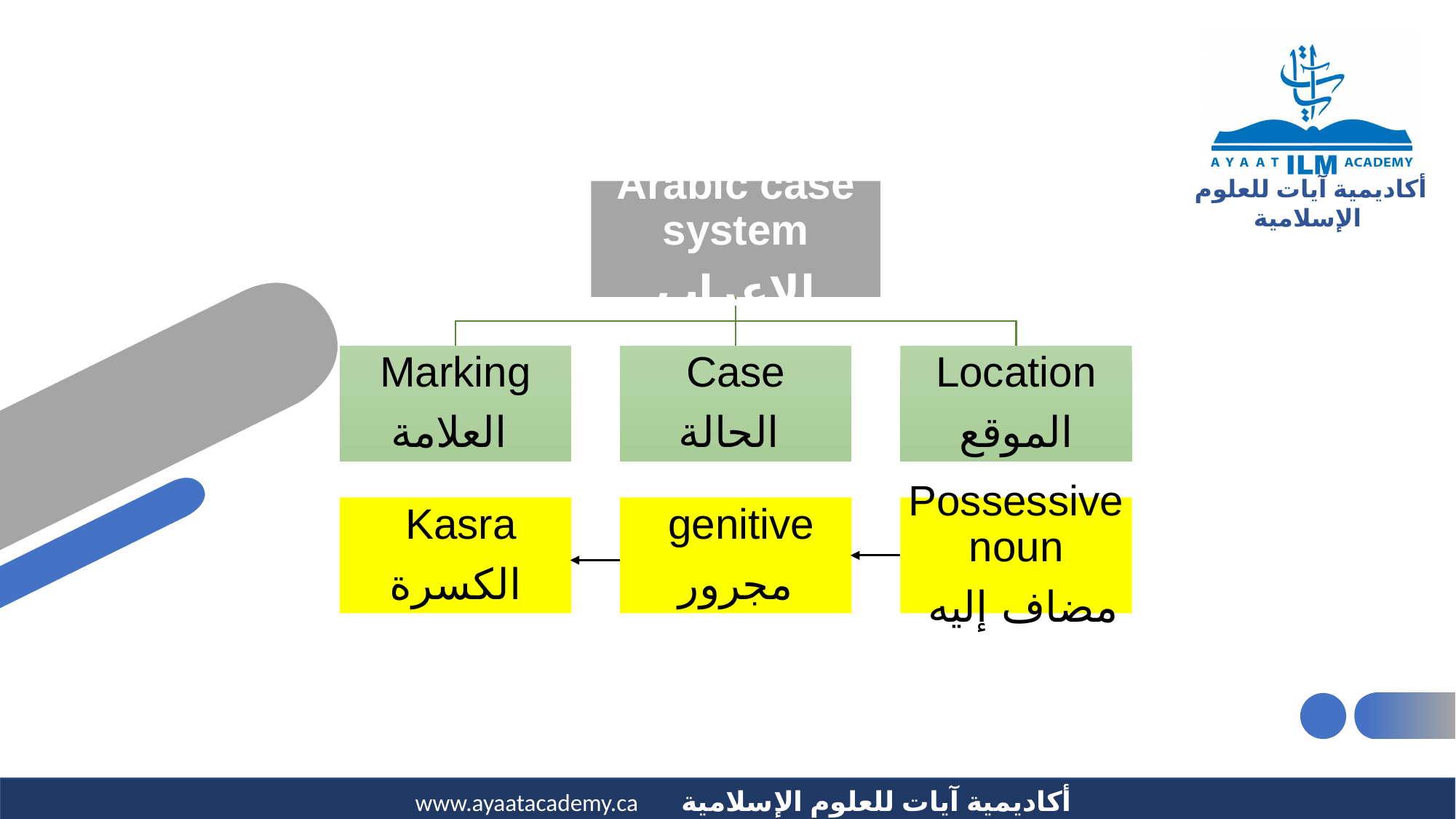

Arabic case system
الإعراب

Marking
العلامة
Case
الحالة
Location
الموقع
Kasra
الكسرة
genitive
مجرور
Possessive noun
مضاف إليه